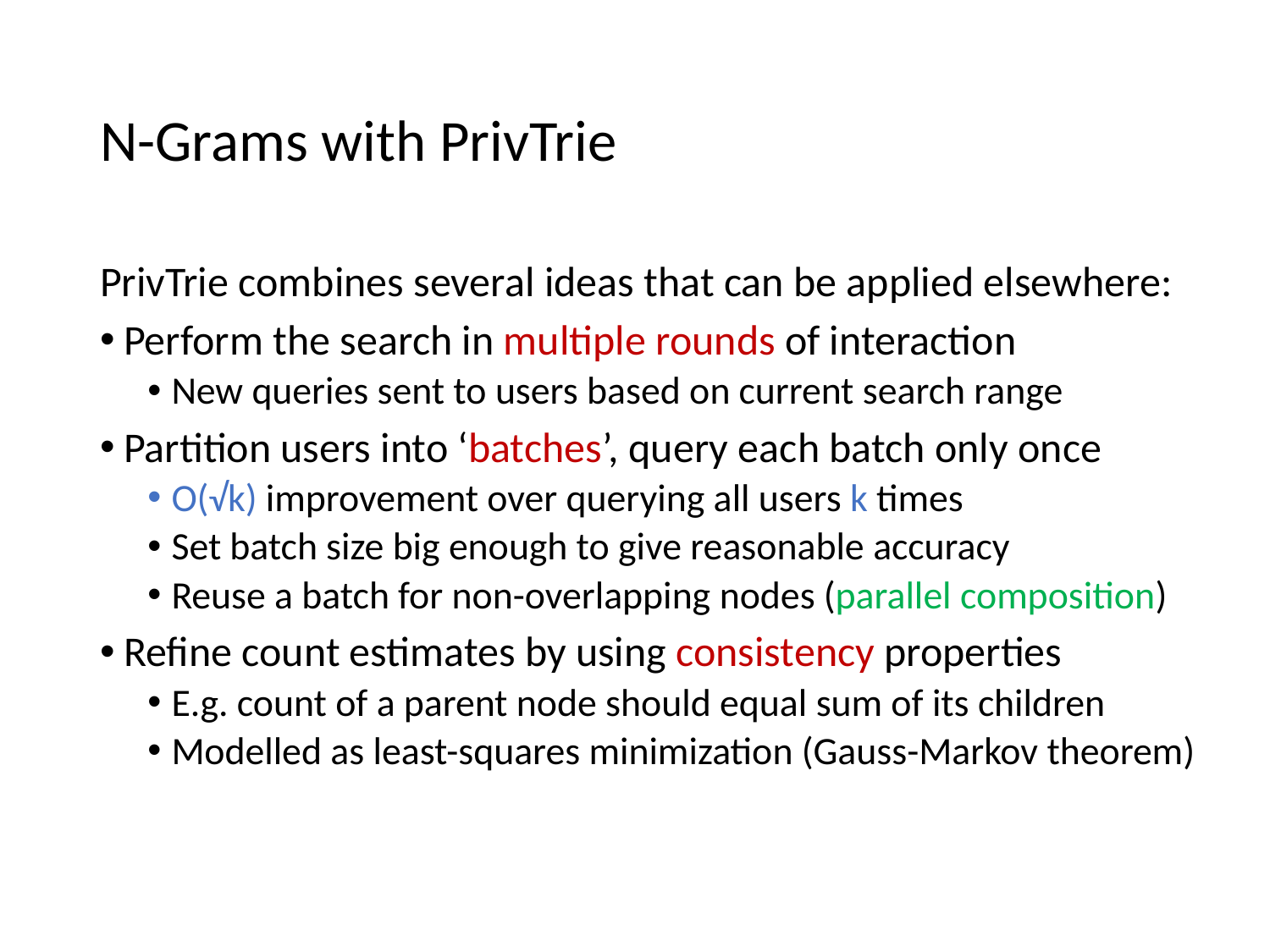

# N-Grams with PrivTrie
PrivTrie combines several ideas that can be applied elsewhere:
Perform the search in multiple rounds of interaction
New queries sent to users based on current search range
Partition users into ‘batches’, query each batch only once
O(√k) improvement over querying all users k times
Set batch size big enough to give reasonable accuracy
Reuse a batch for non-overlapping nodes (parallel composition)
Refine count estimates by using consistency properties
E.g. count of a parent node should equal sum of its children
Modelled as least-squares minimization (Gauss-Markov theorem)